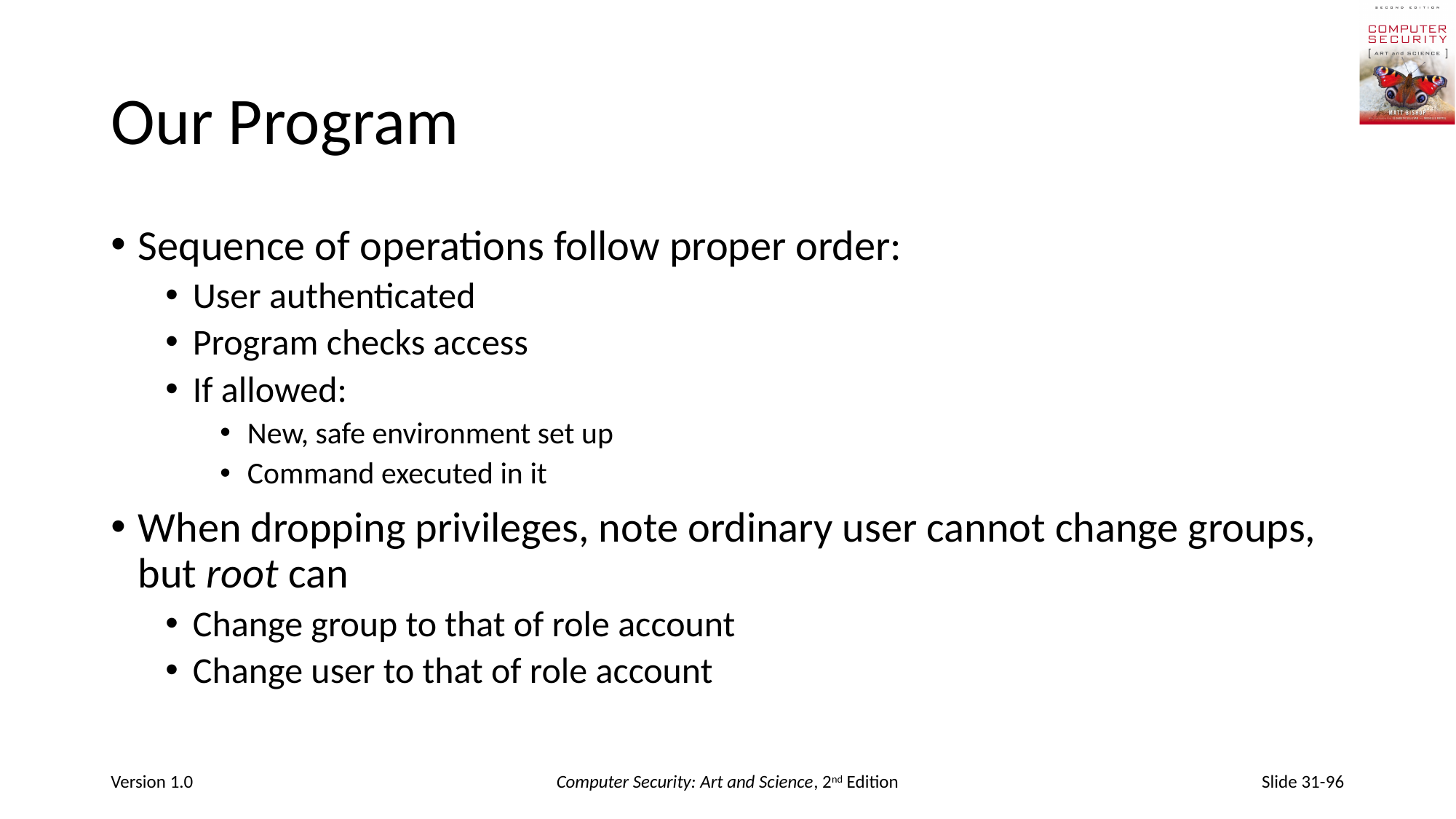

# Our Program
Sequence of operations follow proper order:
User authenticated
Program checks access
If allowed:
New, safe environment set up
Command executed in it
When dropping privileges, note ordinary user cannot change groups, but root can
Change group to that of role account
Change user to that of role account
Version 1.0
Computer Security: Art and Science, 2nd Edition
Slide 31-96